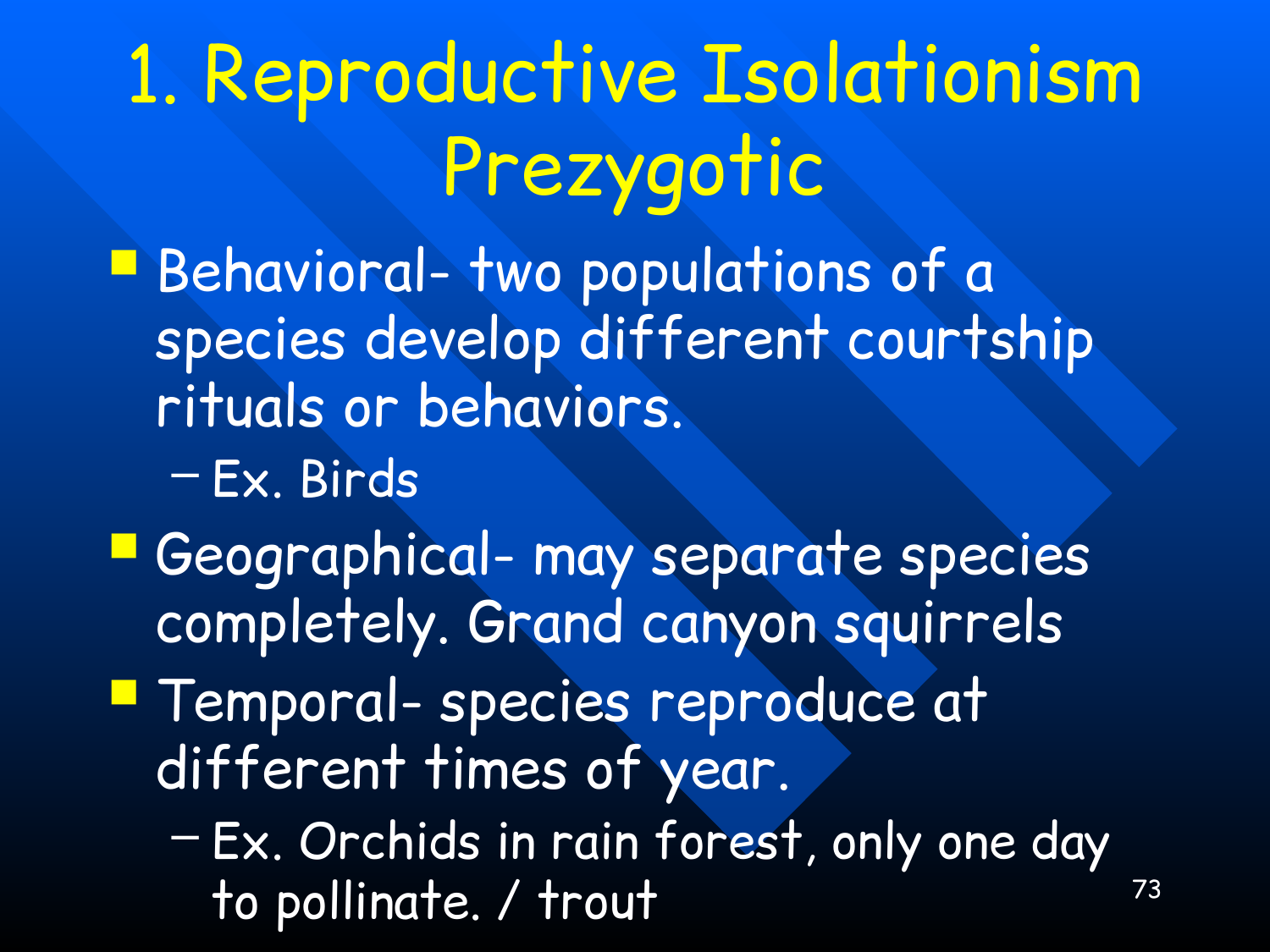

# 1. Reproductive Isolationism Prezygotic
Behavioral- two populations of a species develop different courtship rituals or behaviors.
Ex. Birds
Geographical- may separate species completely. Grand canyon squirrels
Temporal- species reproduce at different times of year.
Ex. Orchids in rain forest, only one day to pollinate. / trout
73